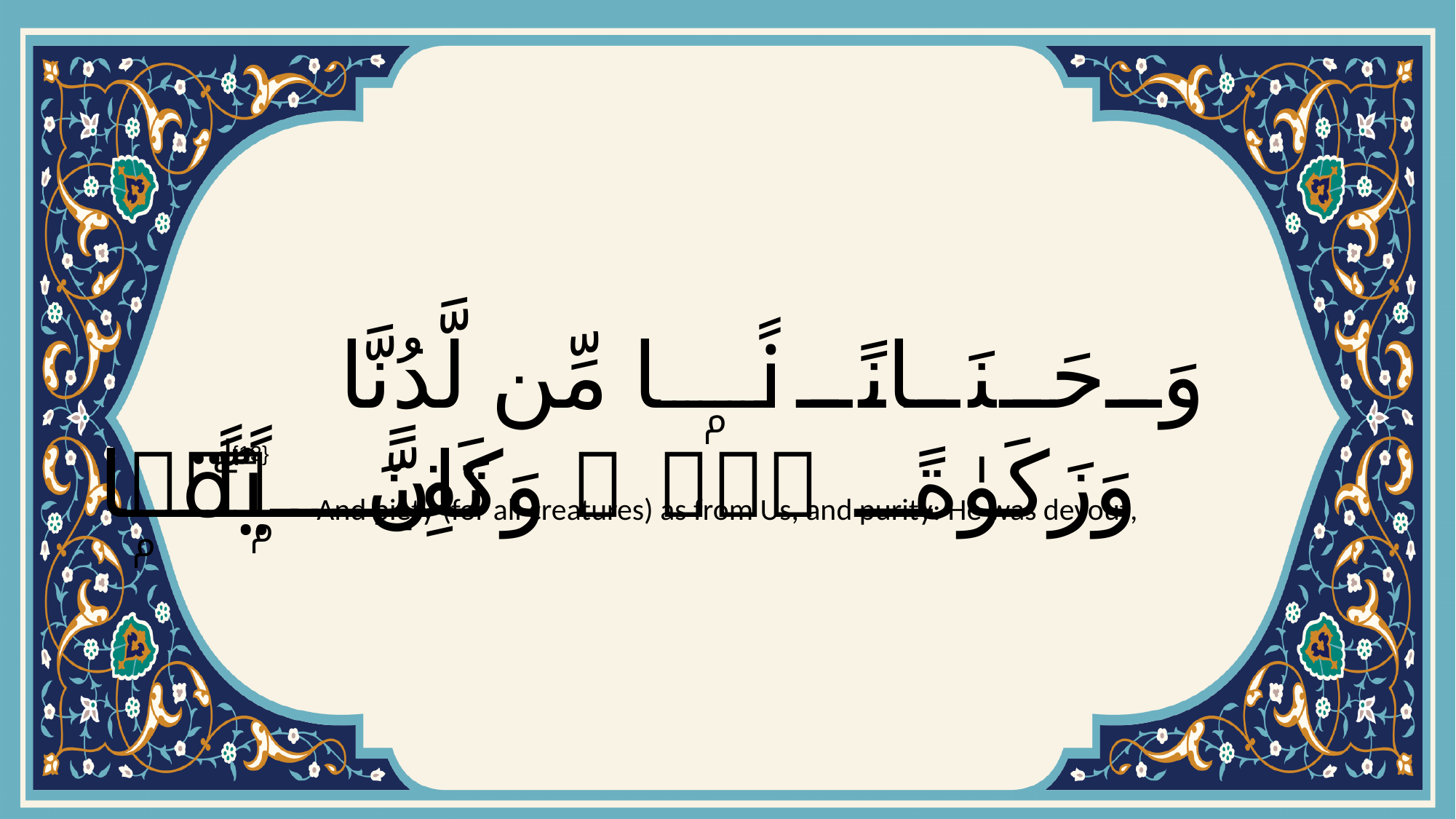

# وَحَنَانًۭا مِّن لَّدُنَّا وَزَكَوٰةًۭ ۖ وَكَانَ تَقِيًّۭا
{13}
And piety (for all creatures) as from Us, and purity: He was devout,